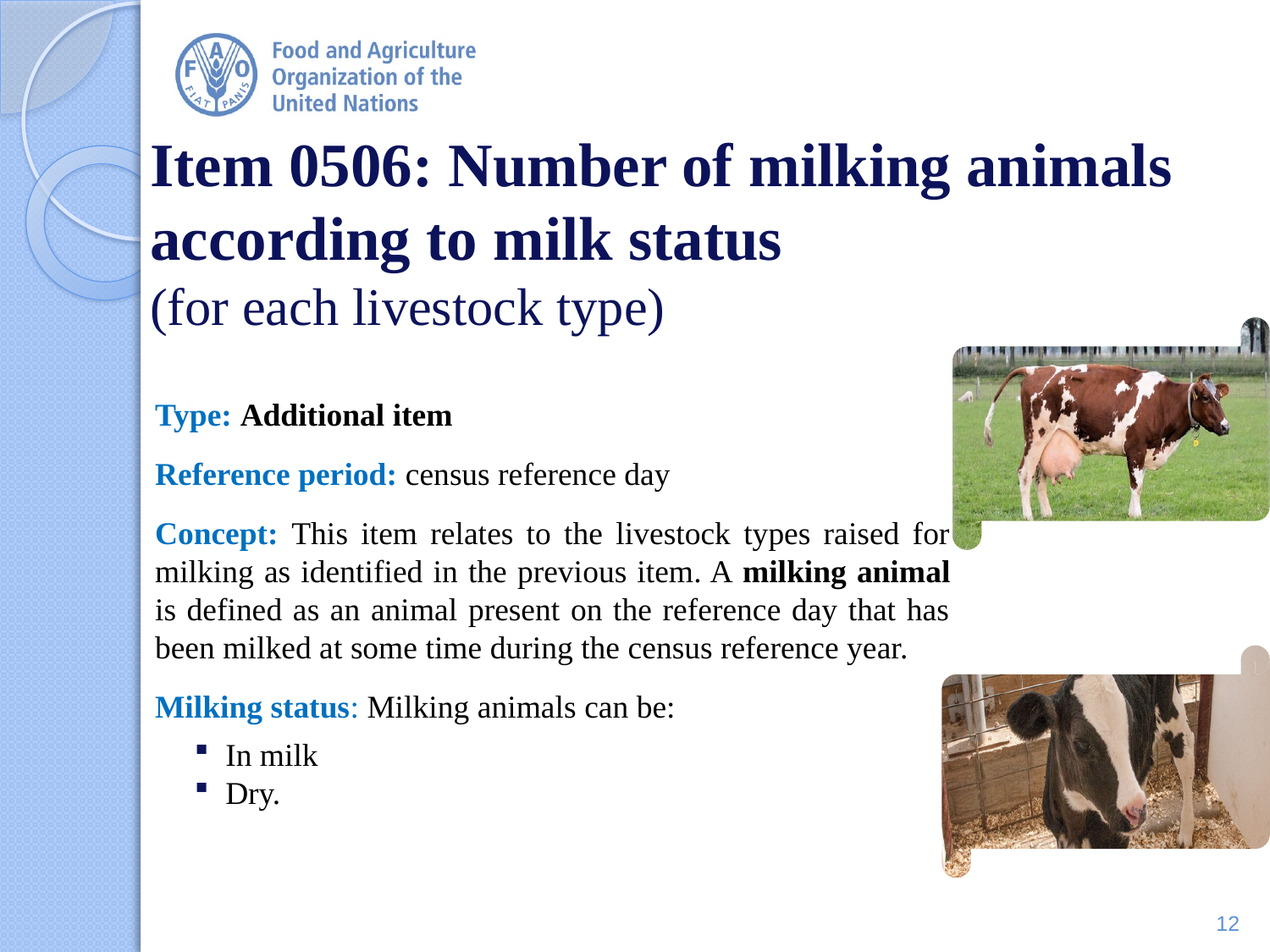

# Item 0506: Number of milking animals according to milk status (for each livestock type)

Type: Additional item
Reference period: census reference day
Concept: This item relates to the livestock types raised for milking as identified in the previous item. A milking animal is defined as an animal present on the reference day that has been milked at some time during the census reference year.
Milking status: Milking animals can be:
In milk
Dry.

12